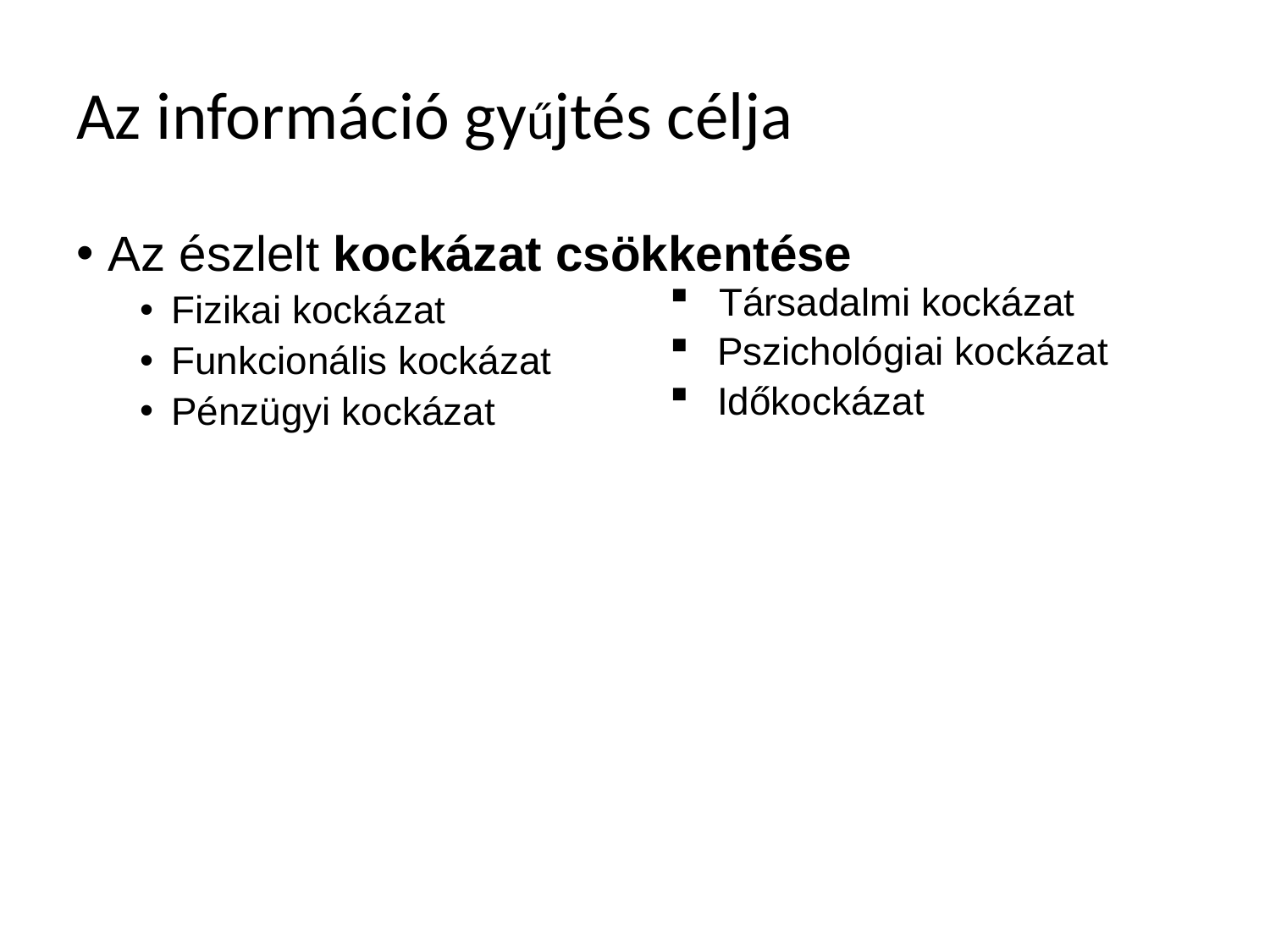

# Az információ gyűjtés célja
Az észlelt kockázat csökkentése
Fizikai kockázat
Funkcionális kockázat
Pénzügyi kockázat

Társadalmi kockázat
Pszichológiai kockázat
Időkockázat